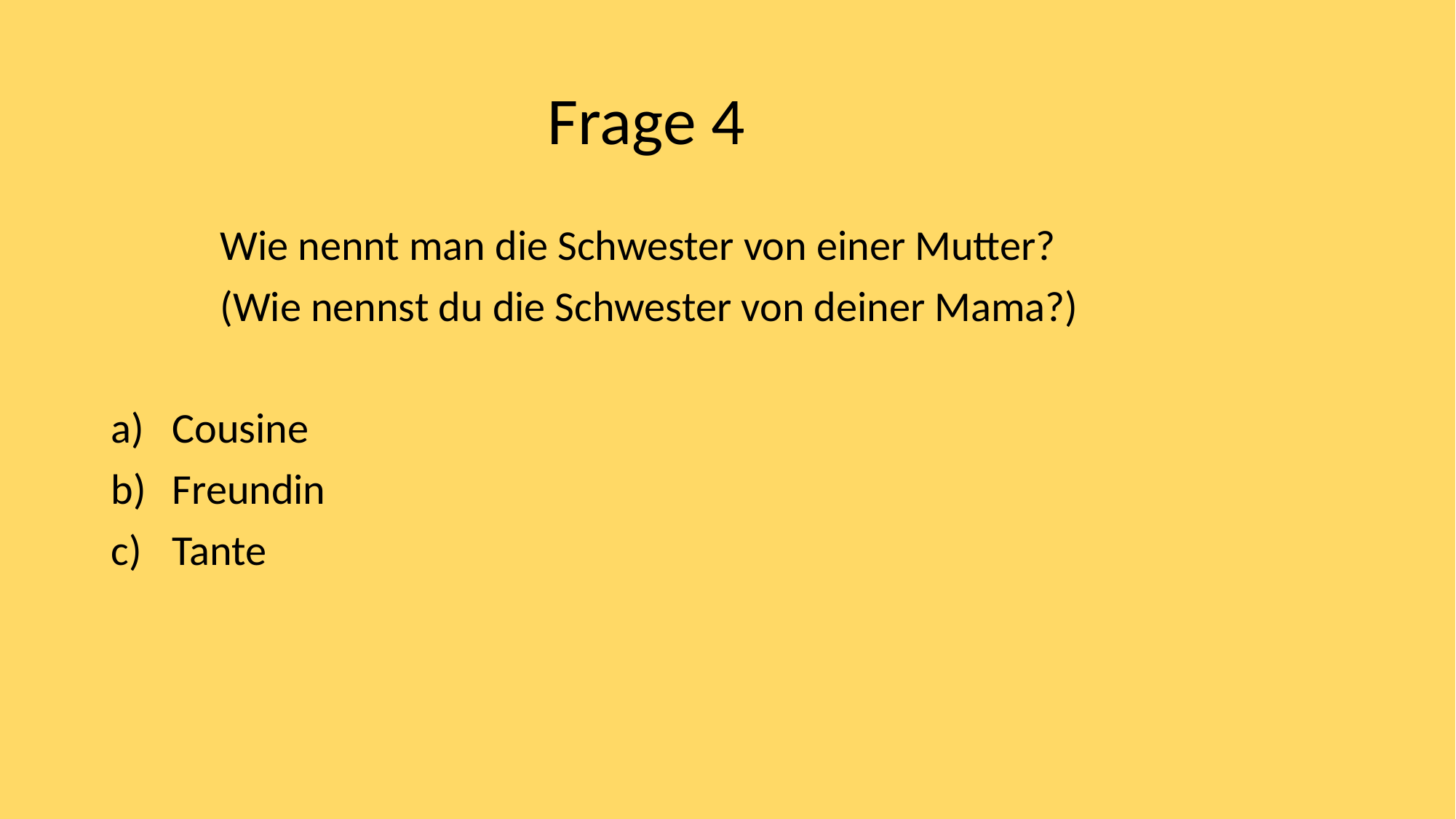

# Frage 4
	Wie nennt man die Schwester von einer Mutter?
	(Wie nennst du die Schwester von deiner Mama?)

Cousine
Freundin
Tante